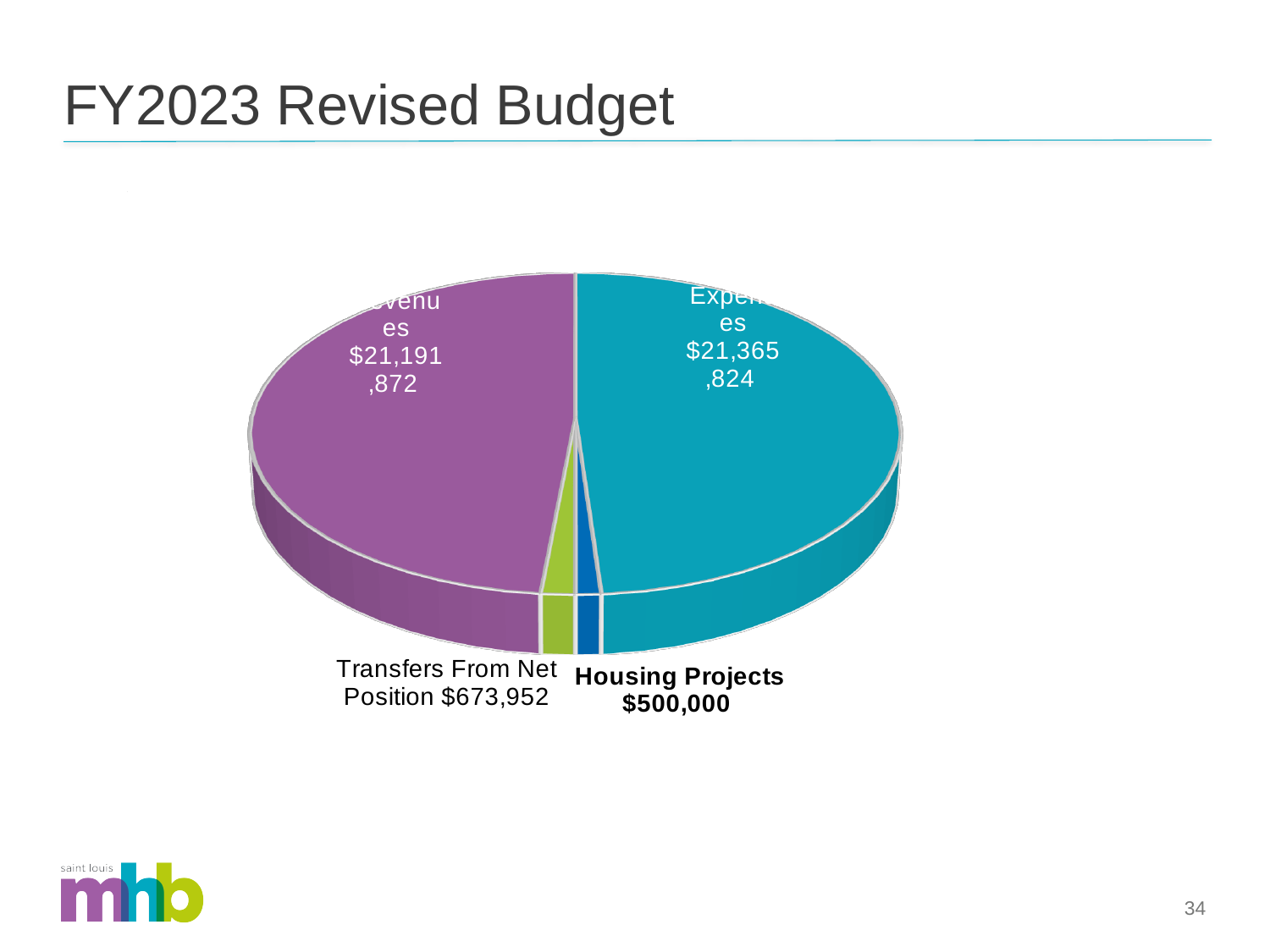

# FY2023 Revised Budget

[unsupported chart]

[unsupported chart]

[unsupported chart]

34